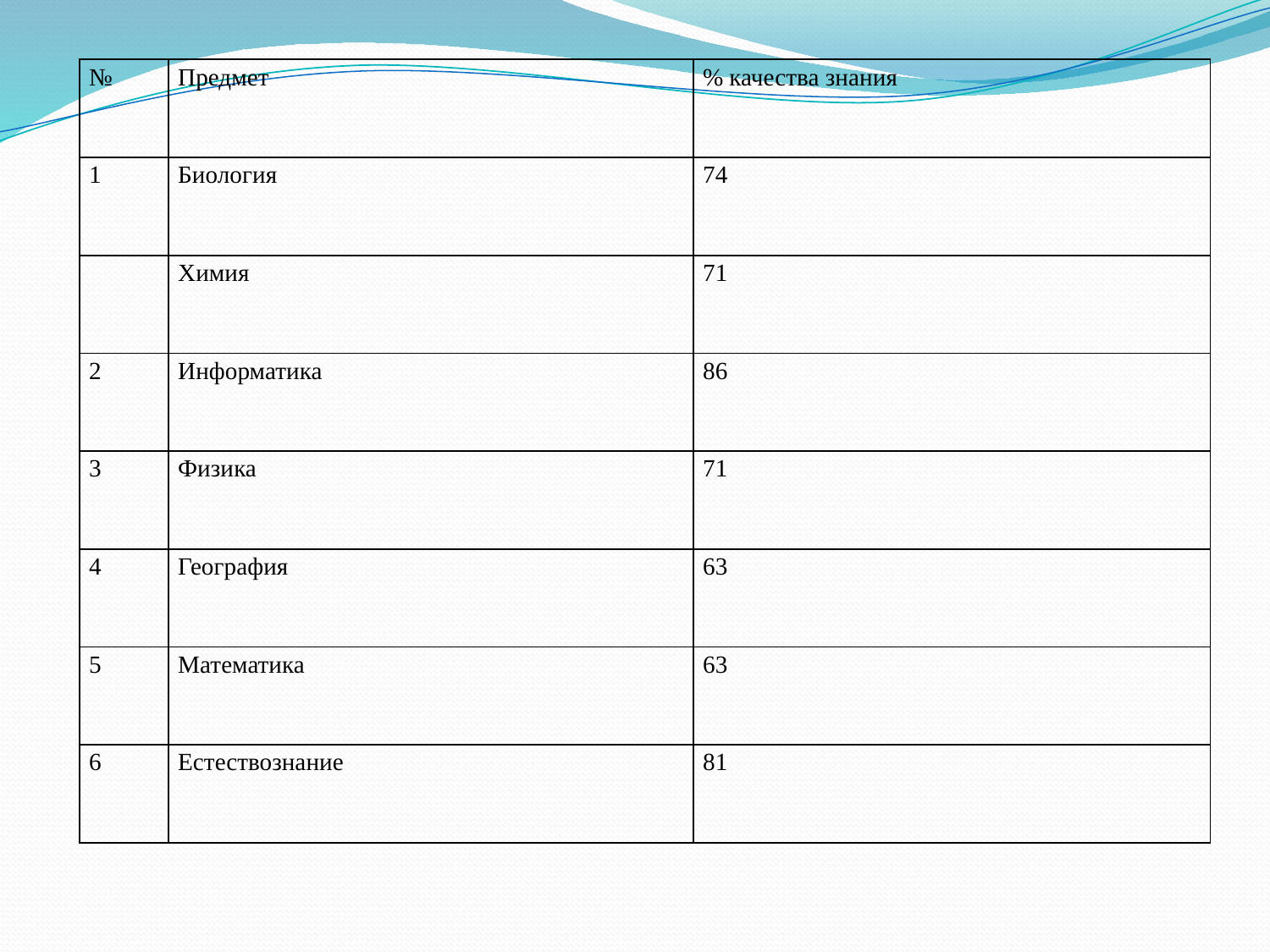

| № | Предмет | % качества знания |
| --- | --- | --- |
| 1 | Биология | 74 |
|  | Химия | 71 |
| 2 | Информатика | 86 |
| 3 | Физика | 71 |
| 4 | География | 63 |
| 5 | Математика | 63 |
| 6 | Естествознание | 81 |
#